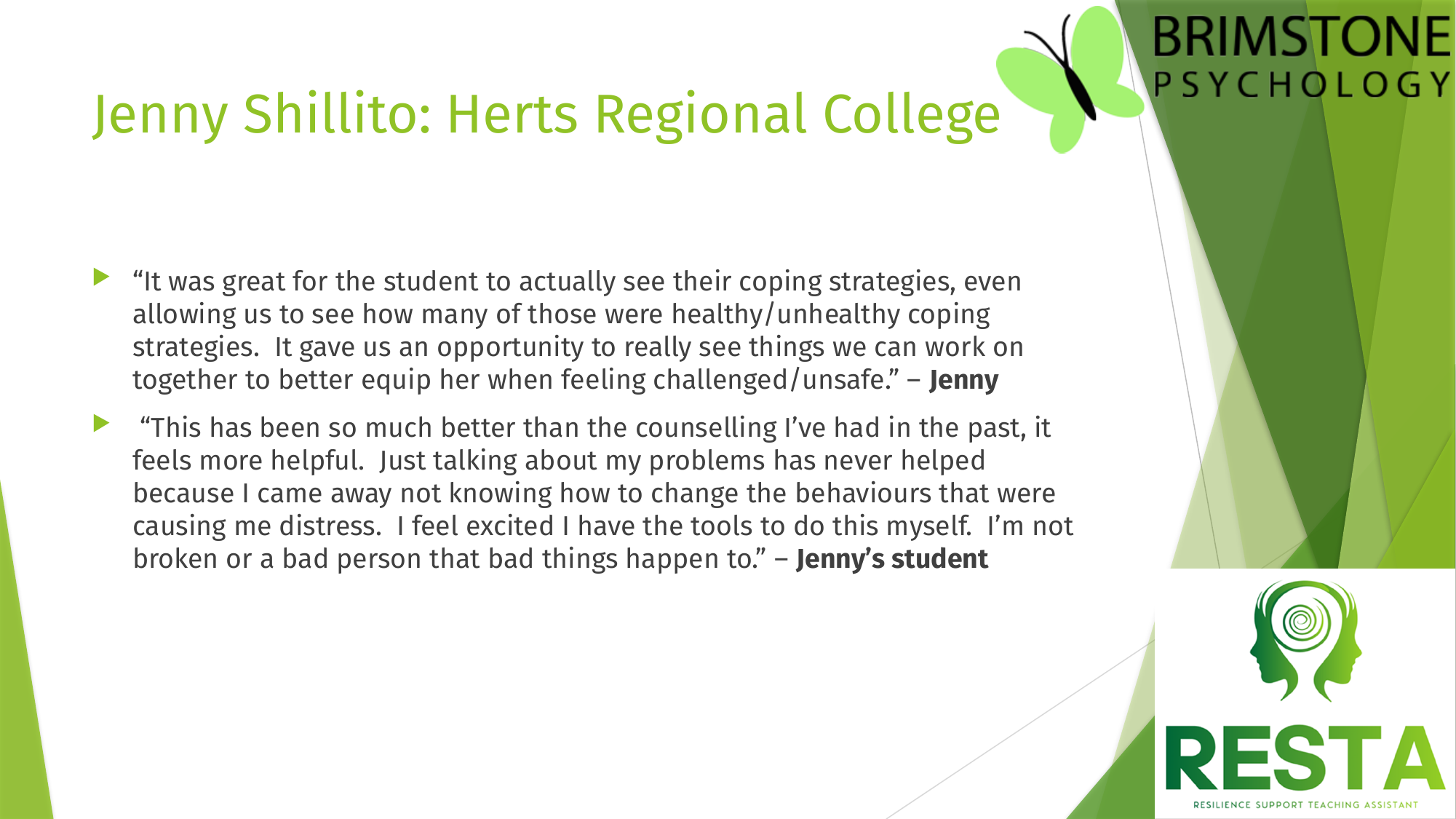

# Jenny Shillito: Herts Regional College
“It was great for the student to actually see their coping strategies, even allowing us to see how many of those were healthy/unhealthy coping strategies.  It gave us an opportunity to really see things we can work on together to better equip her when feeling challenged/unsafe.” – Jenny
 “This has been so much better than the counselling I’ve had in the past, it feels more helpful.  Just talking about my problems has never helped because I came away not knowing how to change the behaviours that were causing me distress.  I feel excited I have the tools to do this myself.  I’m not broken or a bad person that bad things happen to.” – Jenny’s student